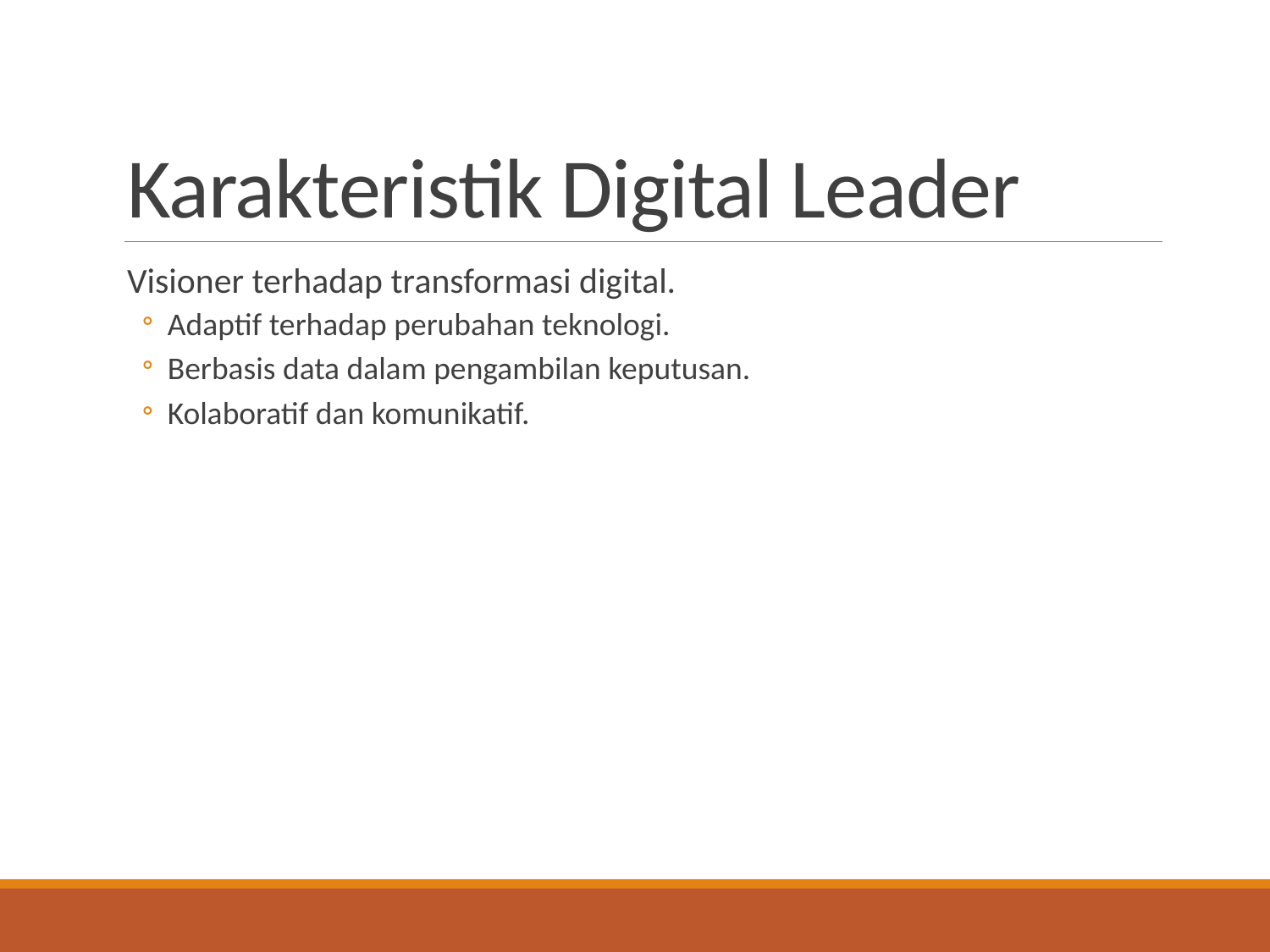

# Karakteristik Digital Leader
Visioner terhadap transformasi digital.
Adaptif terhadap perubahan teknologi.
Berbasis data dalam pengambilan keputusan.
Kolaboratif dan komunikatif.